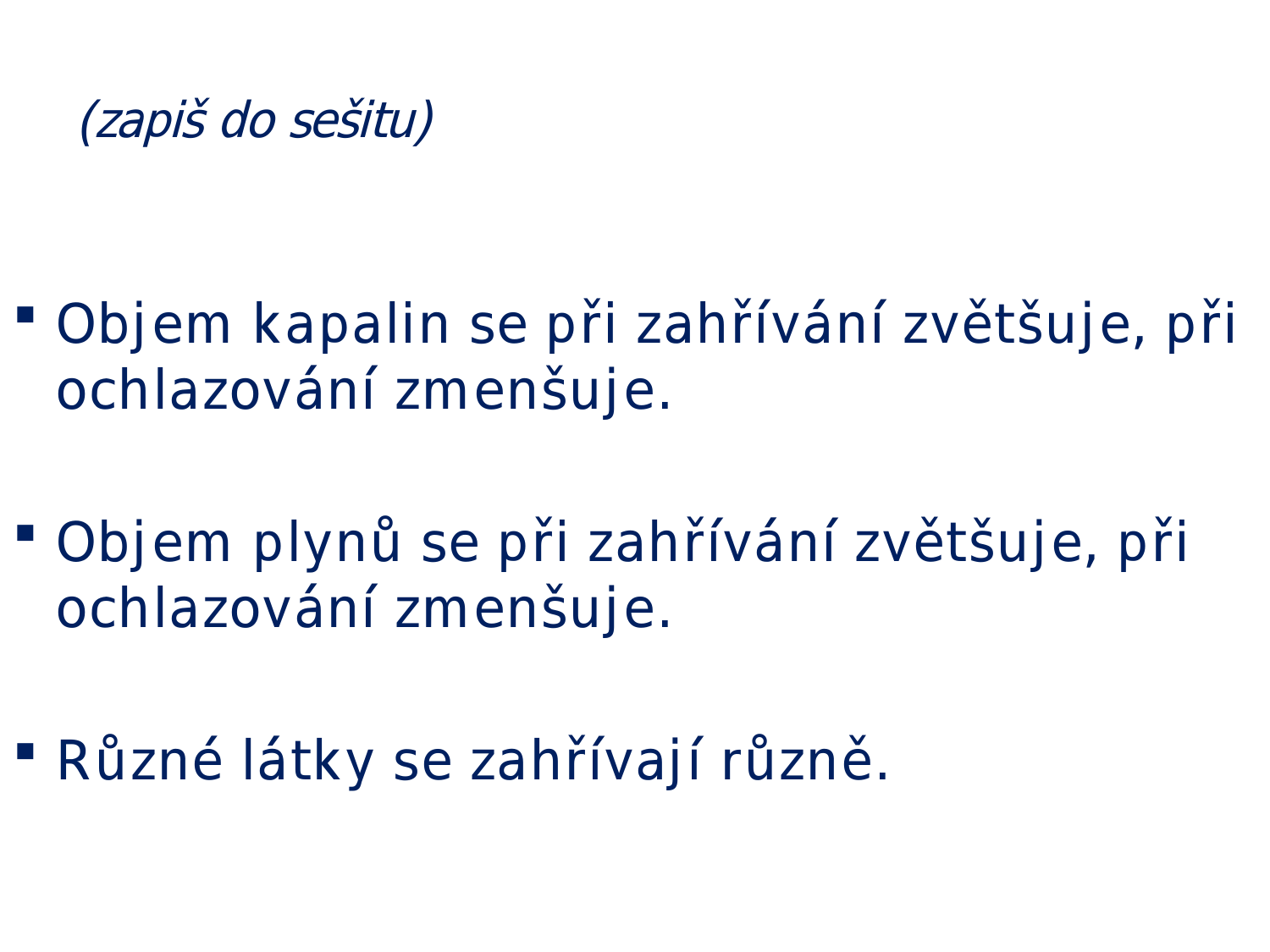

# (zapiš do sešitu)

Objem kapalin se při zahřívání zvětšuje, při ochlazování zmenšuje.

Objem plynů se při zahřívání zvětšuje, při ochlazování zmenšuje.

Různé látky se zahřívají různě.